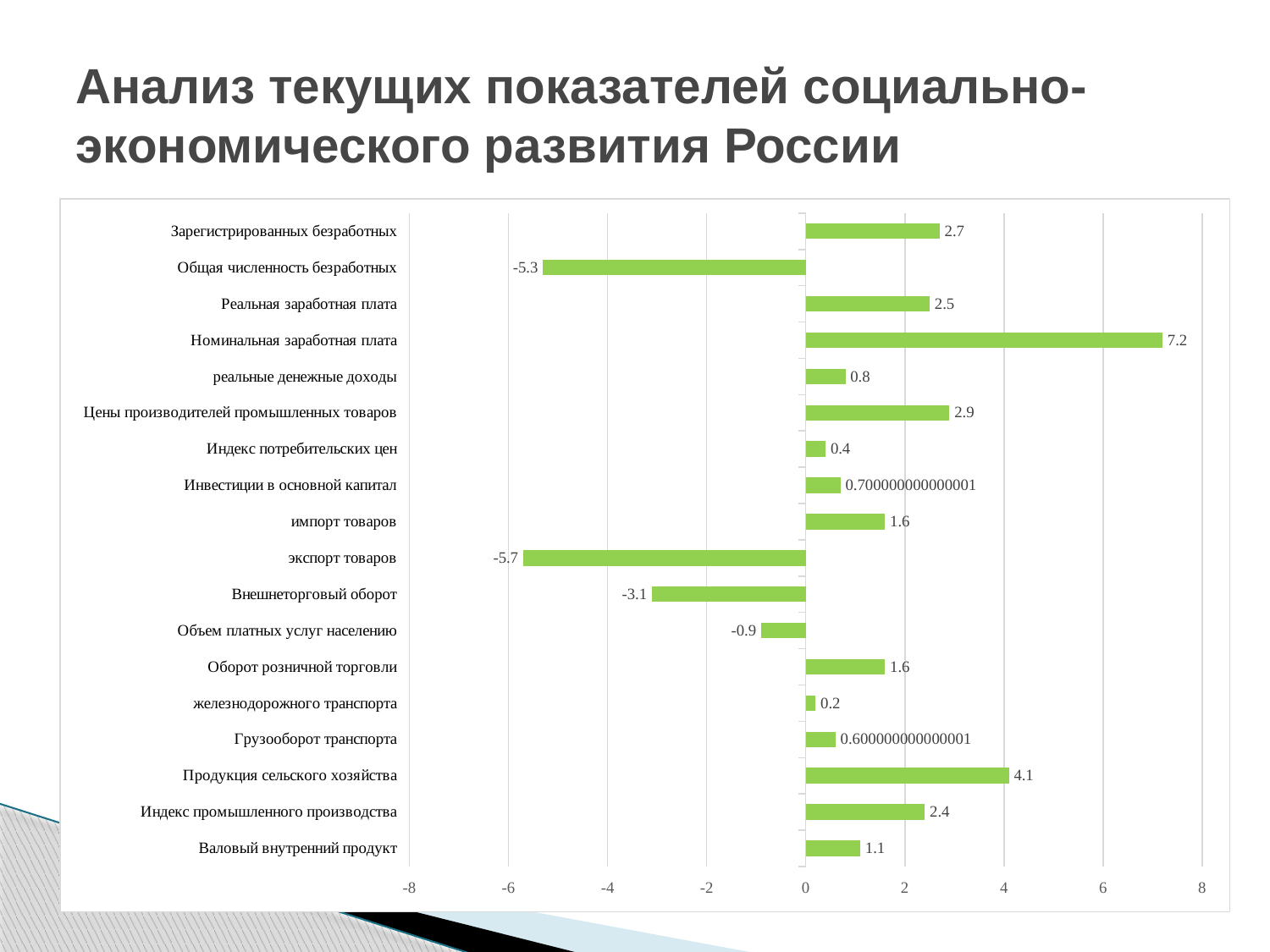

# Анализ текущих показателей социально-экономического развития России

### Chart

| Category | Ряд 1 |
|---|---|
| Валовый внутренний продукт | 1.1 |
| Индекс промышленного производства | 2.4 |
| Продукция сельского хозяйства | 4.1 |
| Грузооборот транспорта | 0.6000000000000006 |
| железнодорожного транспорта | 0.2 |
| Оборот розничной торговли | 1.6 |
| Объем платных услуг населению | -0.9 |
| Внешнеторговый оборот | -3.1 |
| экспорт товаров | -5.7 |
| импорт товаров | 1.6 |
| Инвестиции в основной капитал | 0.7000000000000006 |
| Индекс потребительских цен | 0.4 |
| Цены производителей промышленных товаров | 2.9 |
| реальные денежные доходы | 0.8 |
| Номинальная заработная плата | 7.2 |
| Реальная заработная плата | 2.5 |
| Общая численность безработных | -5.3 |
| Зарегистрированных безработных | 2.7 |